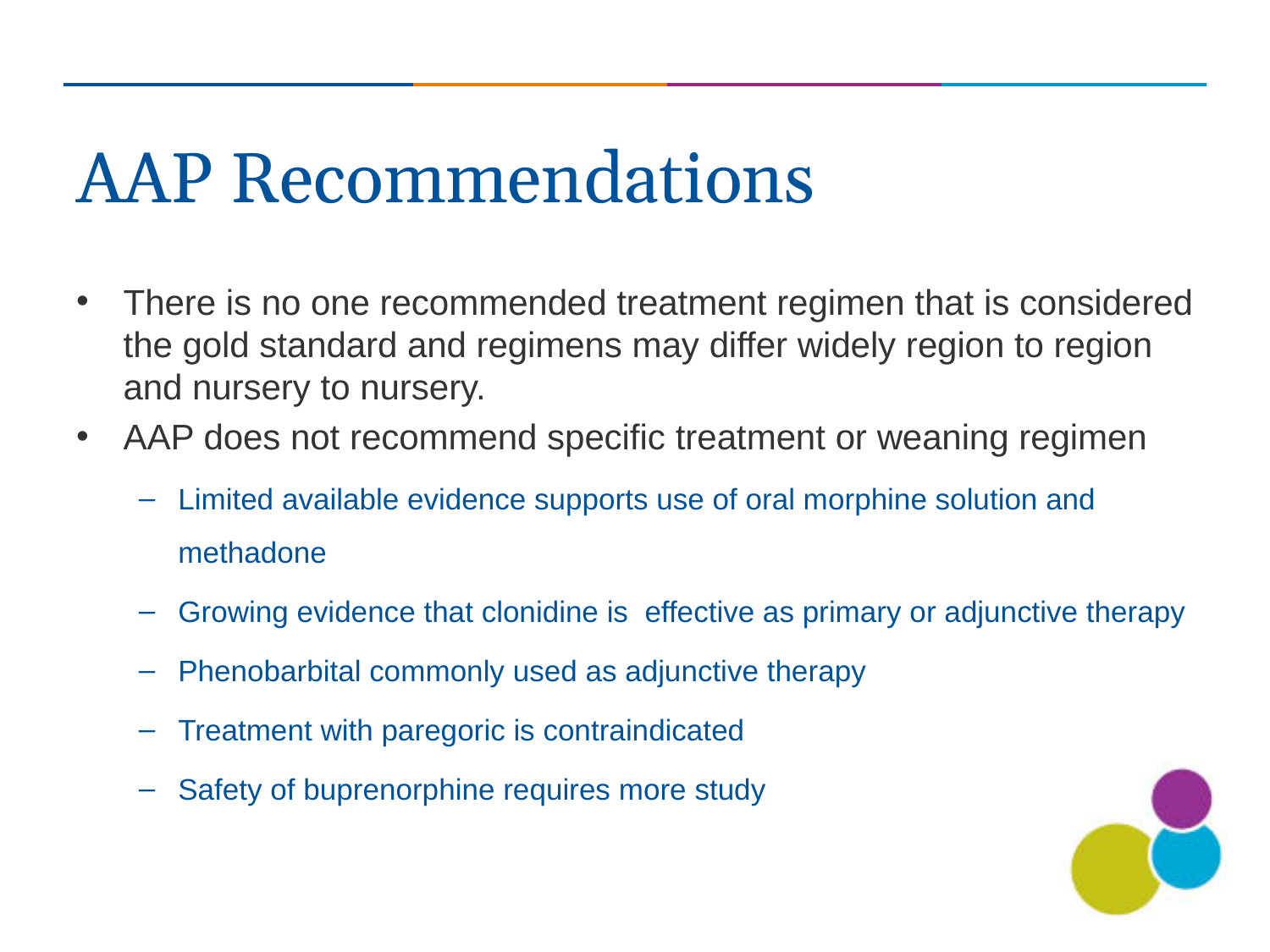

# AAP Recommendations
There is no one recommended treatment regimen that is considered the gold standard and regimens may differ widely region to region and nursery to nursery.
AAP does not recommend specific treatment or weaning regimen
Limited available evidence supports use of oral morphine solution and methadone
Growing evidence that clonidine is  effective as primary or adjunctive therapy
Phenobarbital commonly used as adjunctive therapy
Treatment with paregoric is contraindicated
Safety of buprenorphine requires more study